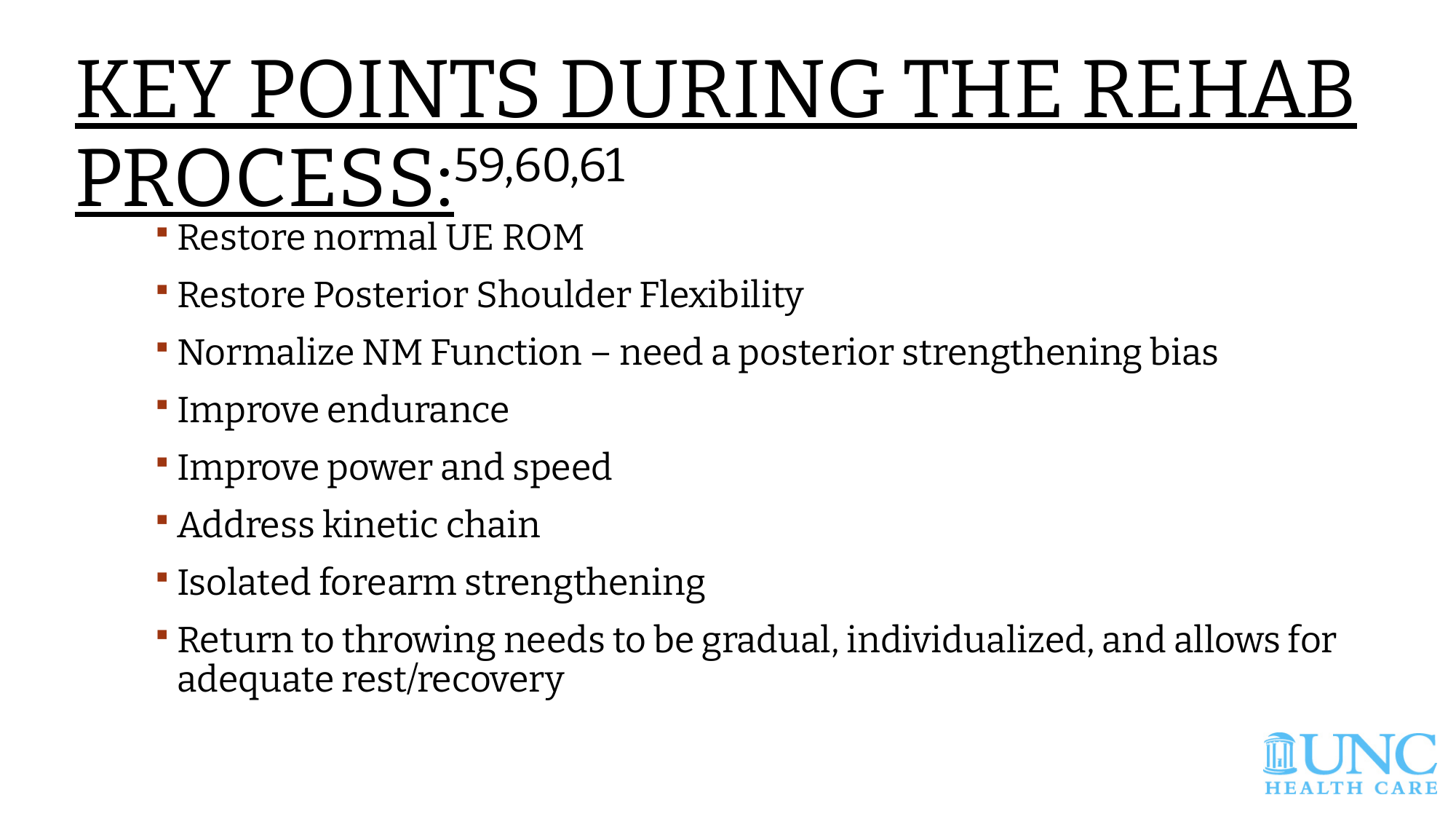

# Key Points during the Rehab process:59,60,61
Restore normal UE ROM
Restore Posterior Shoulder Flexibility
Normalize NM Function – need a posterior strengthening bias
Improve endurance
Improve power and speed
Address kinetic chain
Isolated forearm strengthening
Return to throwing needs to be gradual, individualized, and allows for adequate rest/recovery